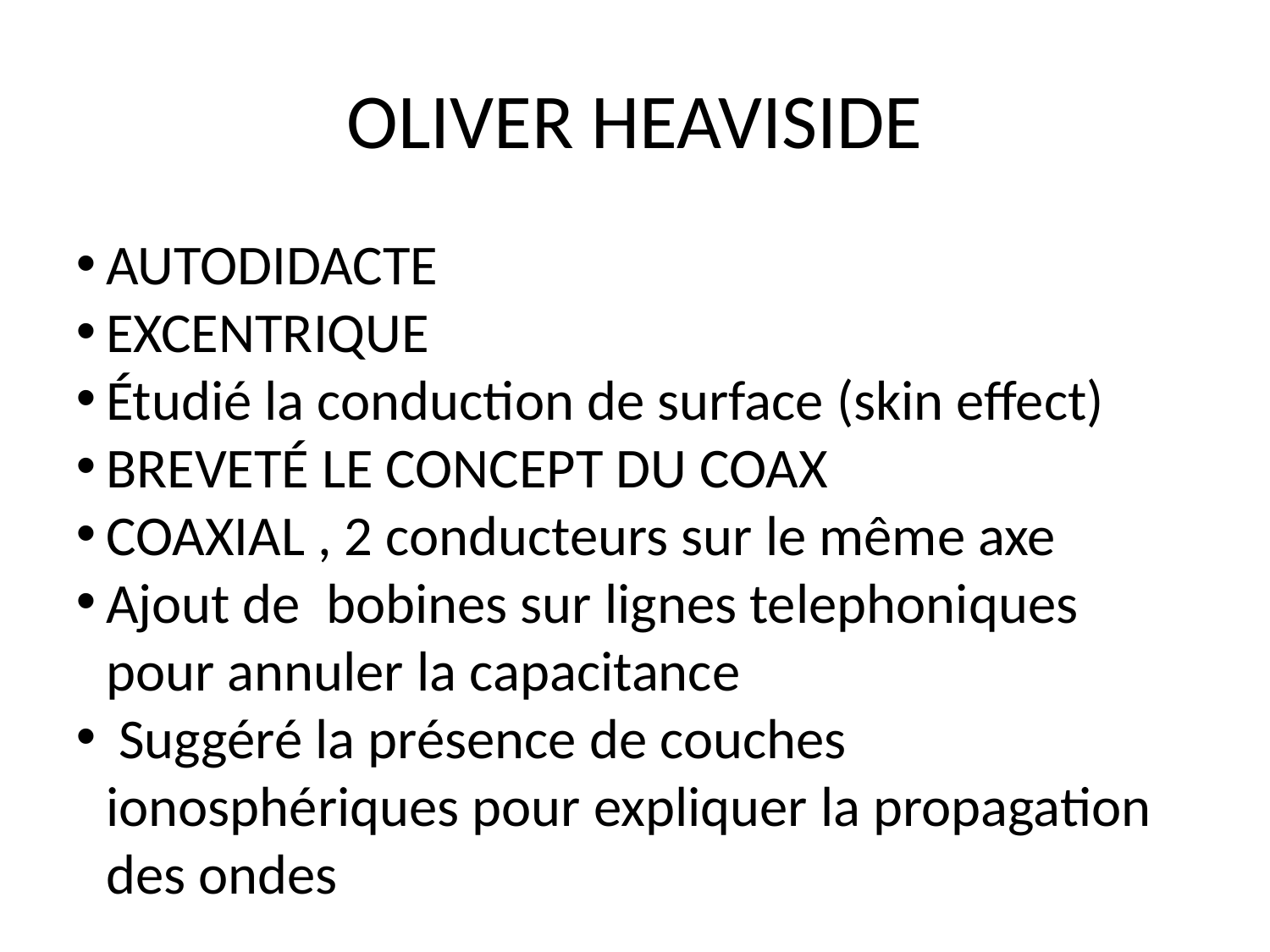

OLIVER HEAVISIDE
AUTODIDACTE
EXCENTRIQUE
Étudié la conduction de surface (skin effect)
BREVETÉ LE CONCEPT DU COAX
COAXIAL , 2 conducteurs sur le même axe
Ajout de  bobines sur lignes telephoniques pour annuler la capacitance
 Suggéré la présence de couches ionosphériques pour expliquer la propagation des ondes